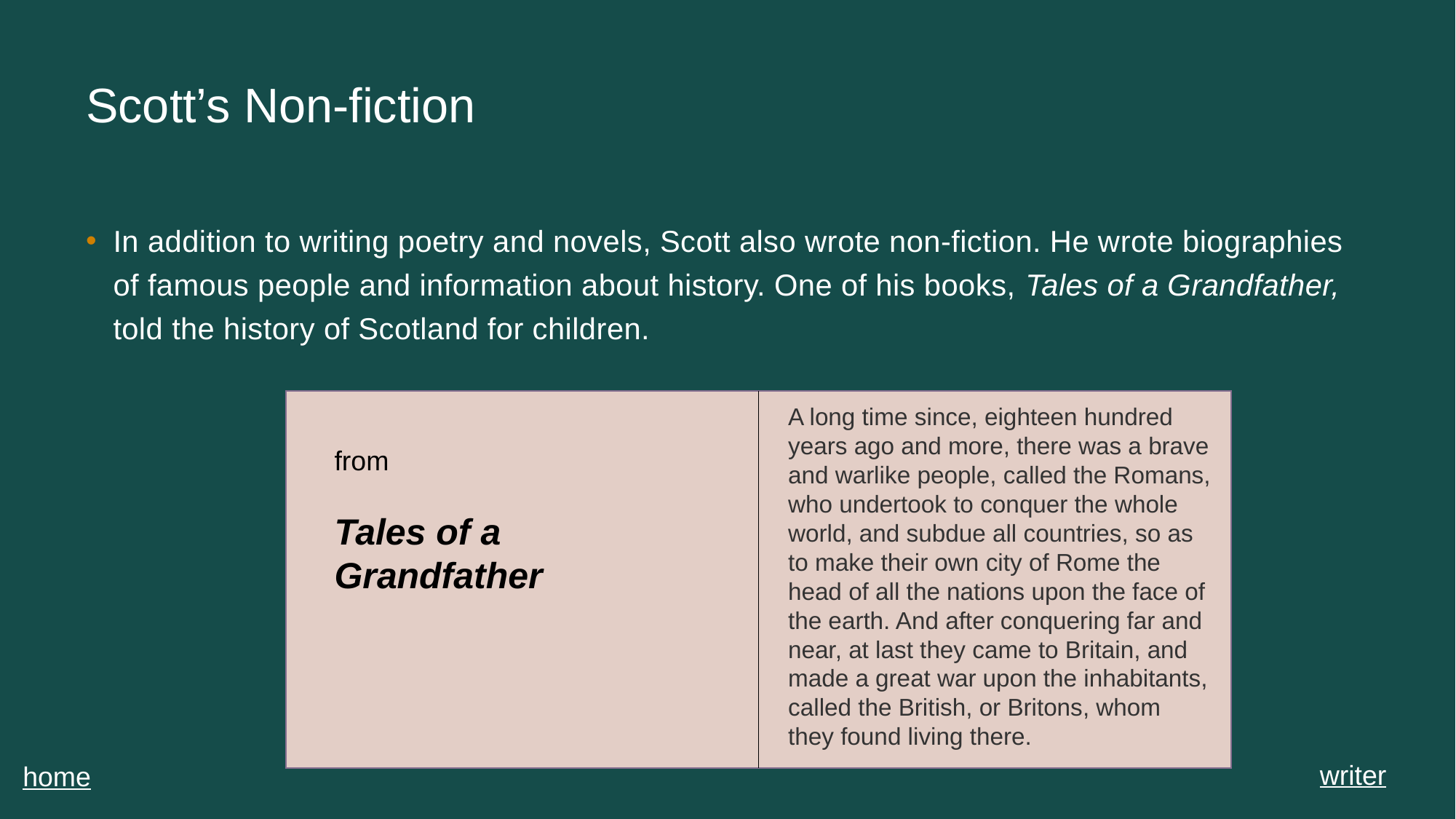

# Scott’s Non-fiction
In addition to writing poetry and novels, Scott also wrote non-fiction. He wrote biographies of famous people and information about history. One of his books, Tales of a Grandfather, told the history of Scotland for children.

A long time since, eighteen hundred years ago and more, there was a brave and warlike people, called the Romans, who undertook to conquer the whole world, and subdue all countries, so as to make their own city of Rome the head of all the nations upon the face of the earth. And after conquering far and near, at last they came to Britain, and made a great war upon the inhabitants, called the British, or Britons, whom they found living there.
from

Tales of a Grandfather
writer
home